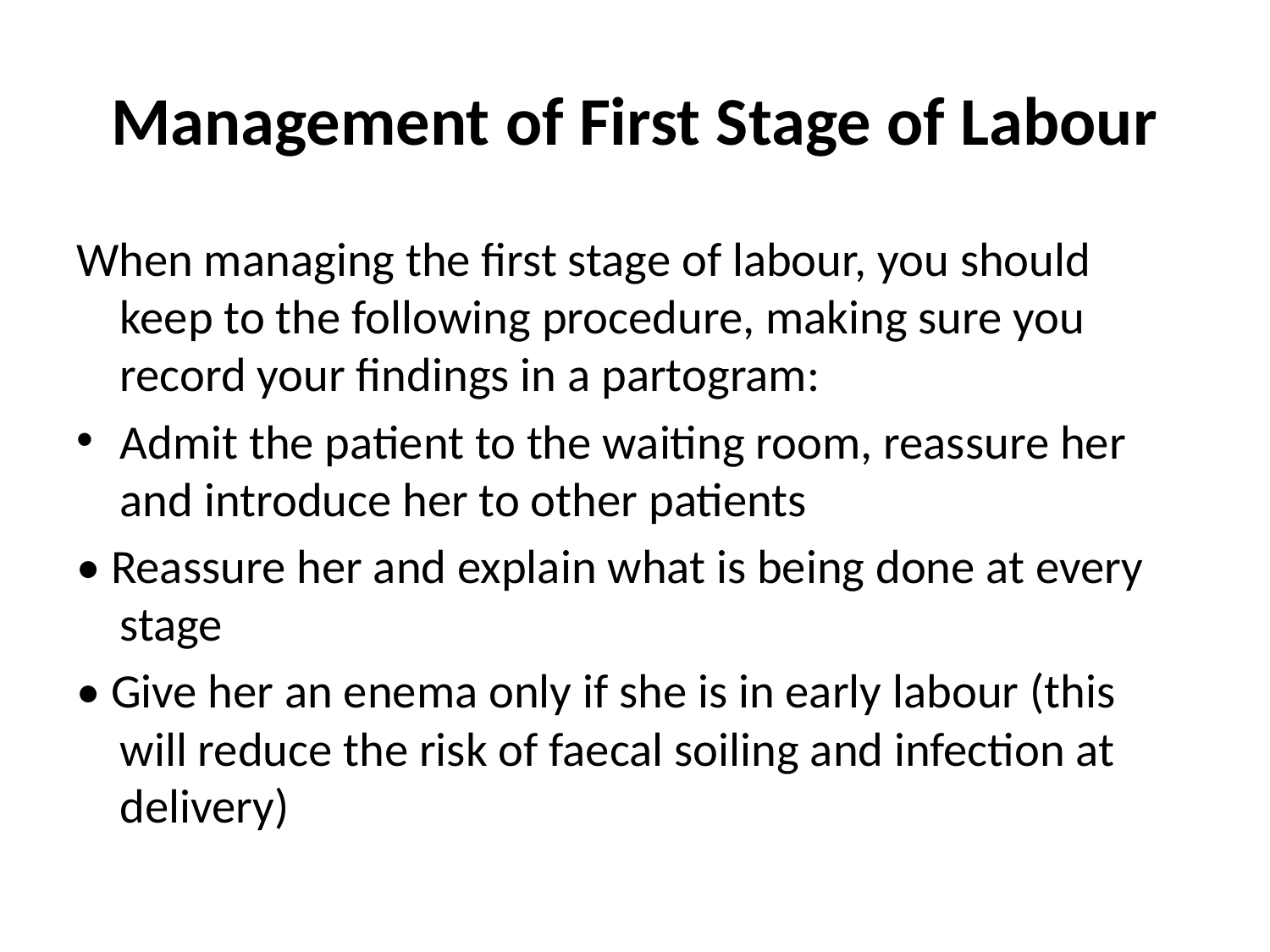

# Management of First Stage of Labour
When managing the first stage of labour, you should keep to the following procedure, making sure you record your findings in a partogram:
Admit the patient to the waiting room, reassure her and introduce her to other patients
• Reassure her and explain what is being done at every stage
• Give her an enema only if she is in early labour (this will reduce the risk of faecal soiling and infection at delivery)